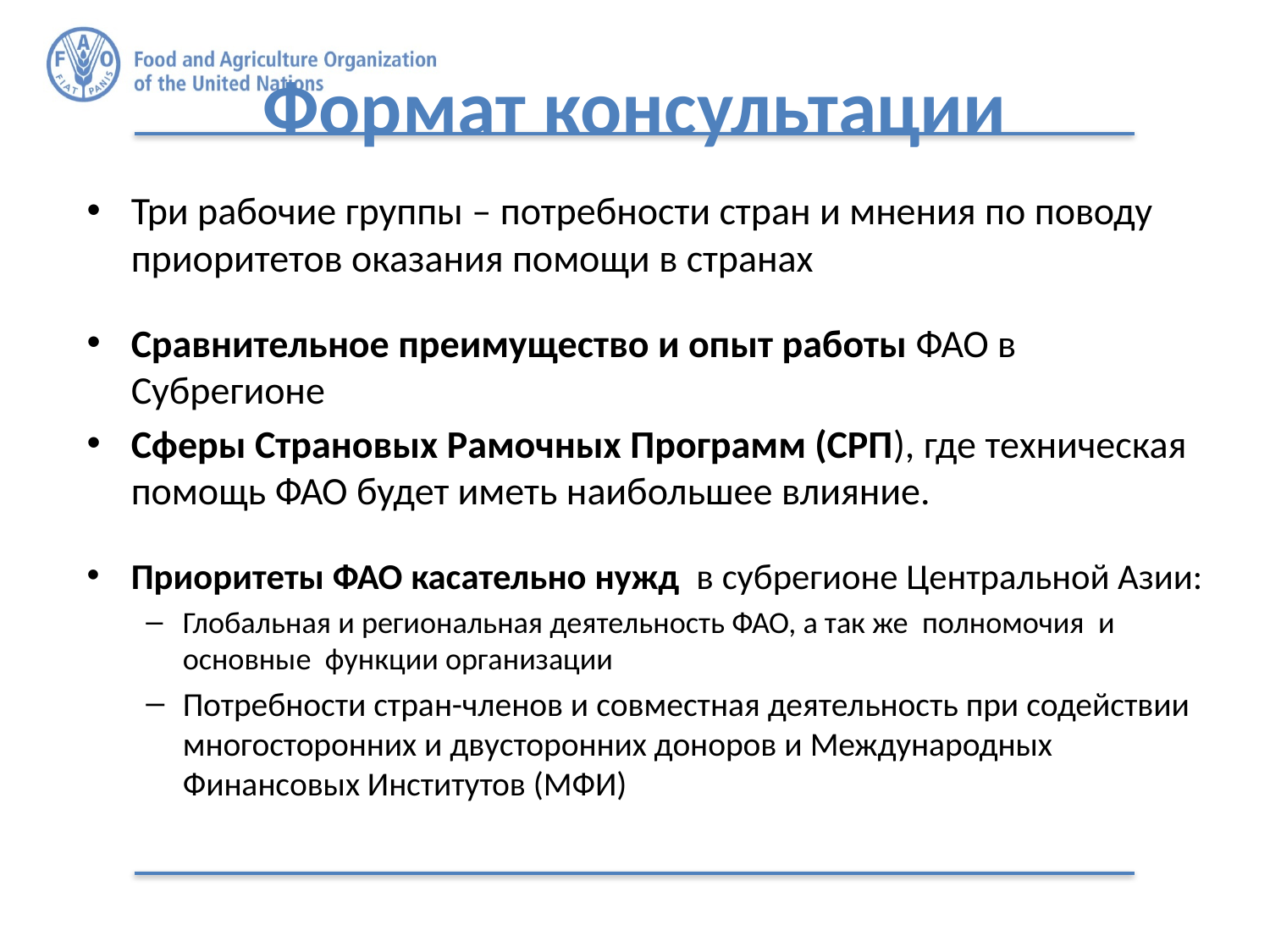

# Формат консультации
Три рабочие группы – потребности стран и мнения по поводу приоритетов оказания помощи в странах

Сравнительное преимущество и опыт работы ФАО в Субрегионе
Сферы Страновых Рамочных Программ (СРП), где техническая помощь ФАО будет иметь наибольшее влияние.

Приоритеты ФАО касательно нужд  в субрегионе Центральной Азии:
Глобальная и региональная деятельность ФАО, а так же  полномочия  и  основные  функции организации
Потребности стран-членов и совместная деятельность при содействии многосторонних и двусторонних доноров и Международных Финансовых Институтов (МФИ)